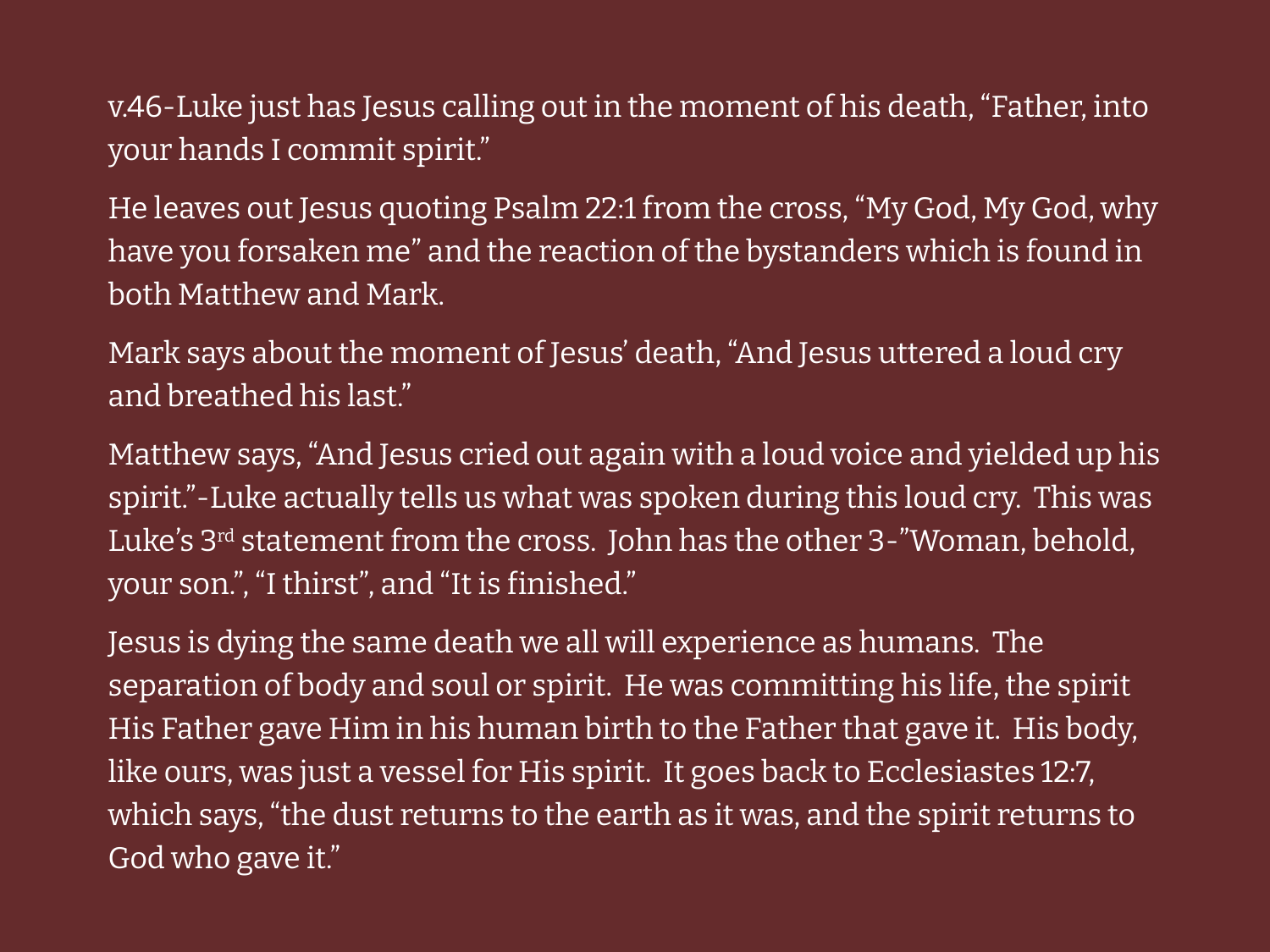

v.46-Luke just has Jesus calling out in the moment of his death, “Father, into your hands I commit spirit.”
He leaves out Jesus quoting Psalm 22:1 from the cross, “My God, My God, why have you forsaken me” and the reaction of the bystanders which is found in both Matthew and Mark.
Mark says about the moment of Jesus’ death, “And Jesus uttered a loud cry and breathed his last.”
Matthew says, “And Jesus cried out again with a loud voice and yielded up his spirit.”-Luke actually tells us what was spoken during this loud cry.  This was Luke’s 3rd statement from the cross.  John has the other 3-”Woman, behold, your son.”, “I thirst”, and “It is finished.”
Jesus is dying the same death we all will experience as humans.  The separation of body and soul or spirit.  He was committing his life, the spirit His Father gave Him in his human birth to the Father that gave it.  His body, like ours, was just a vessel for His spirit.  It goes back to Ecclesiastes 12:7, which says, “the dust returns to the earth as it was, and the spirit returns to God who gave it.”